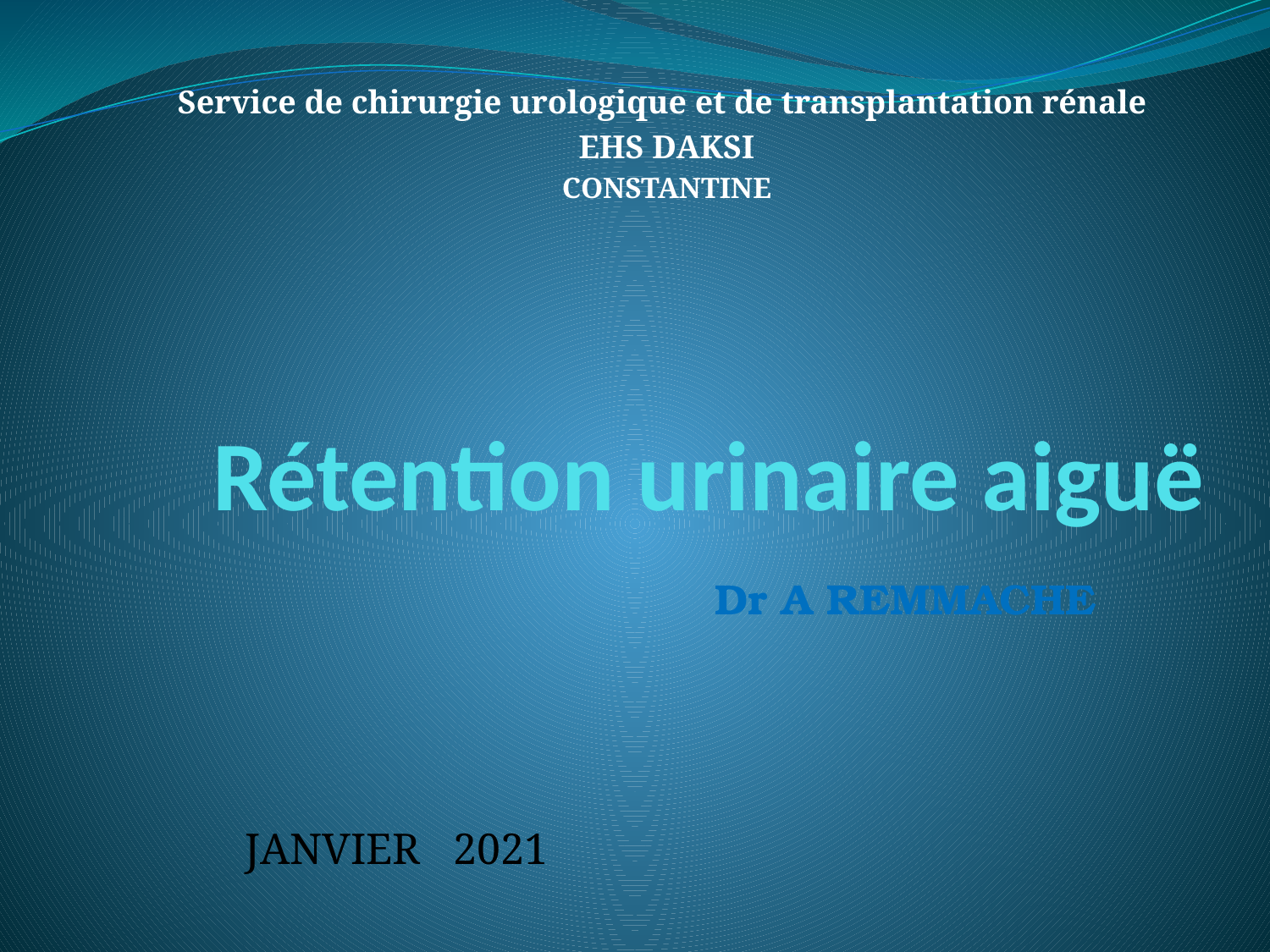

Service de chirurgie urologique et de transplantation rénale
EHS DAKSI
CONSTANTINE
# Rétention urinaire aiguë
Dr A REMMACHE

JANVIER   2021